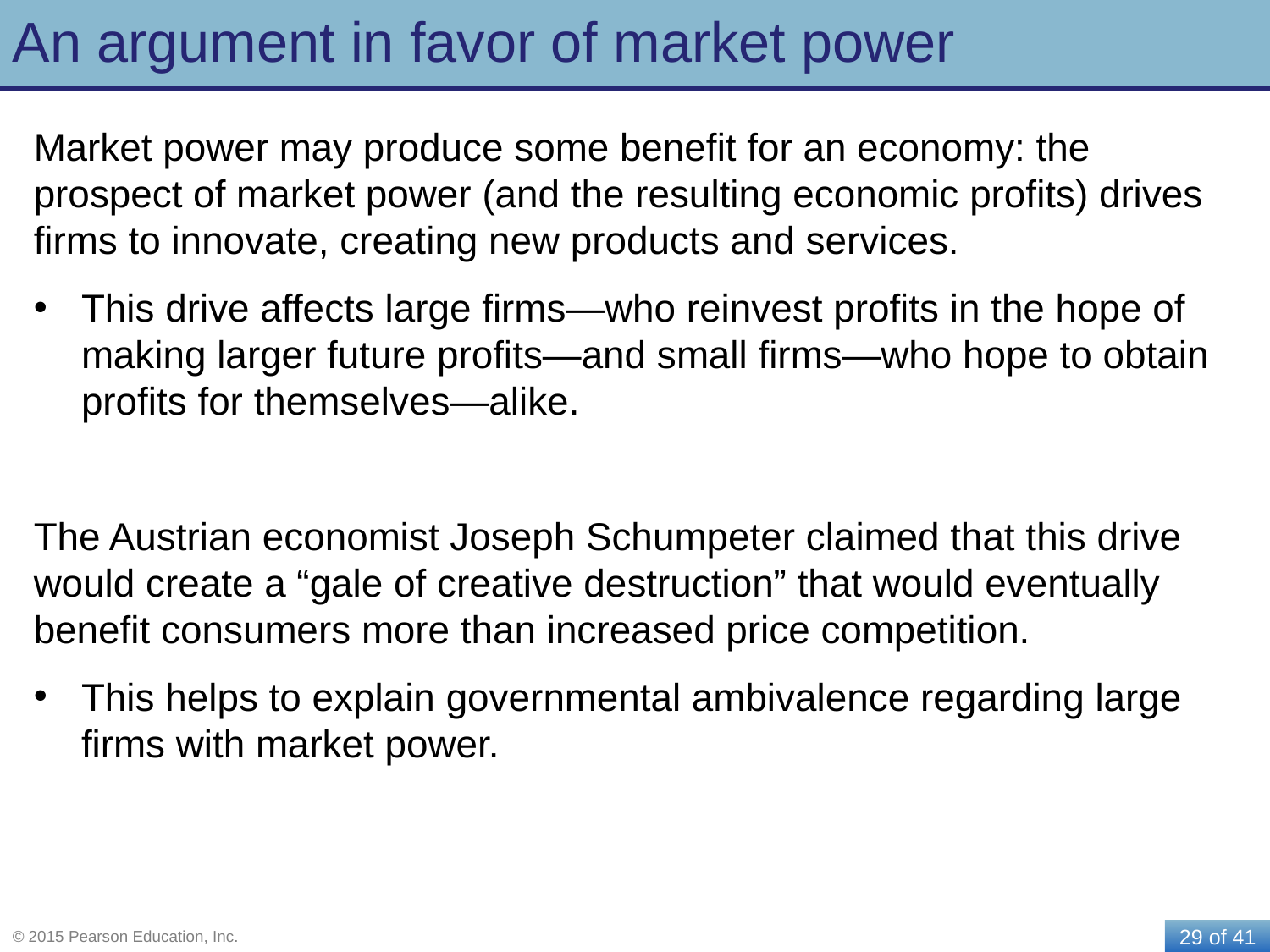

# An argument in favor of market power
Market power may produce some benefit for an economy: the prospect of market power (and the resulting economic profits) drives firms to innovate, creating new products and services.
This drive affects large firms—who reinvest profits in the hope of making larger future profits—and small firms—who hope to obtain profits for themselves—alike.

The Austrian economist Joseph Schumpeter claimed that this drive would create a “gale of creative destruction” that would eventually benefit consumers more than increased price competition.
This helps to explain governmental ambivalence regarding large firms with market power.